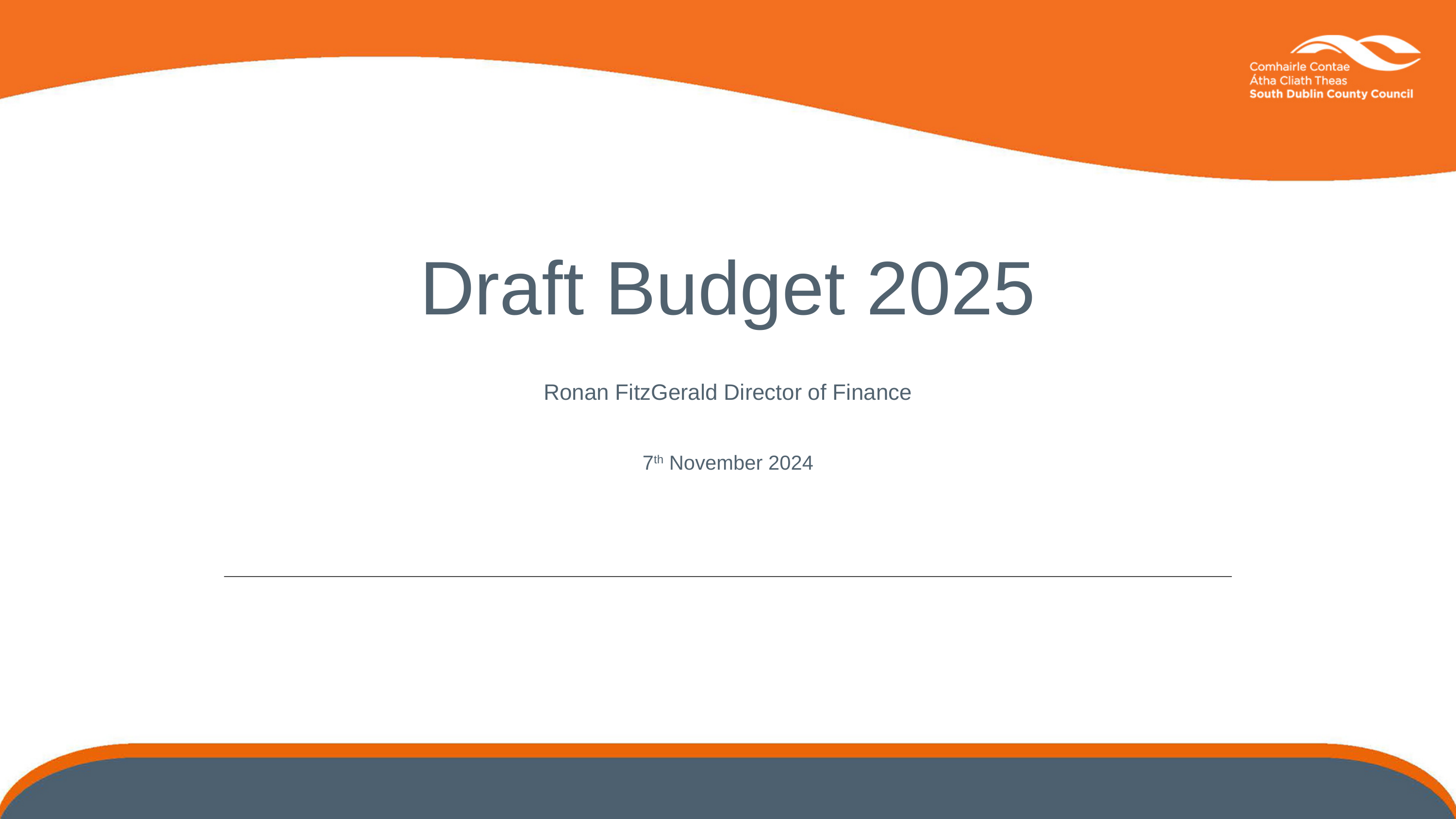

Draft Budget 2025
Ronan FitzGerald Director of Finance
7th November 2024